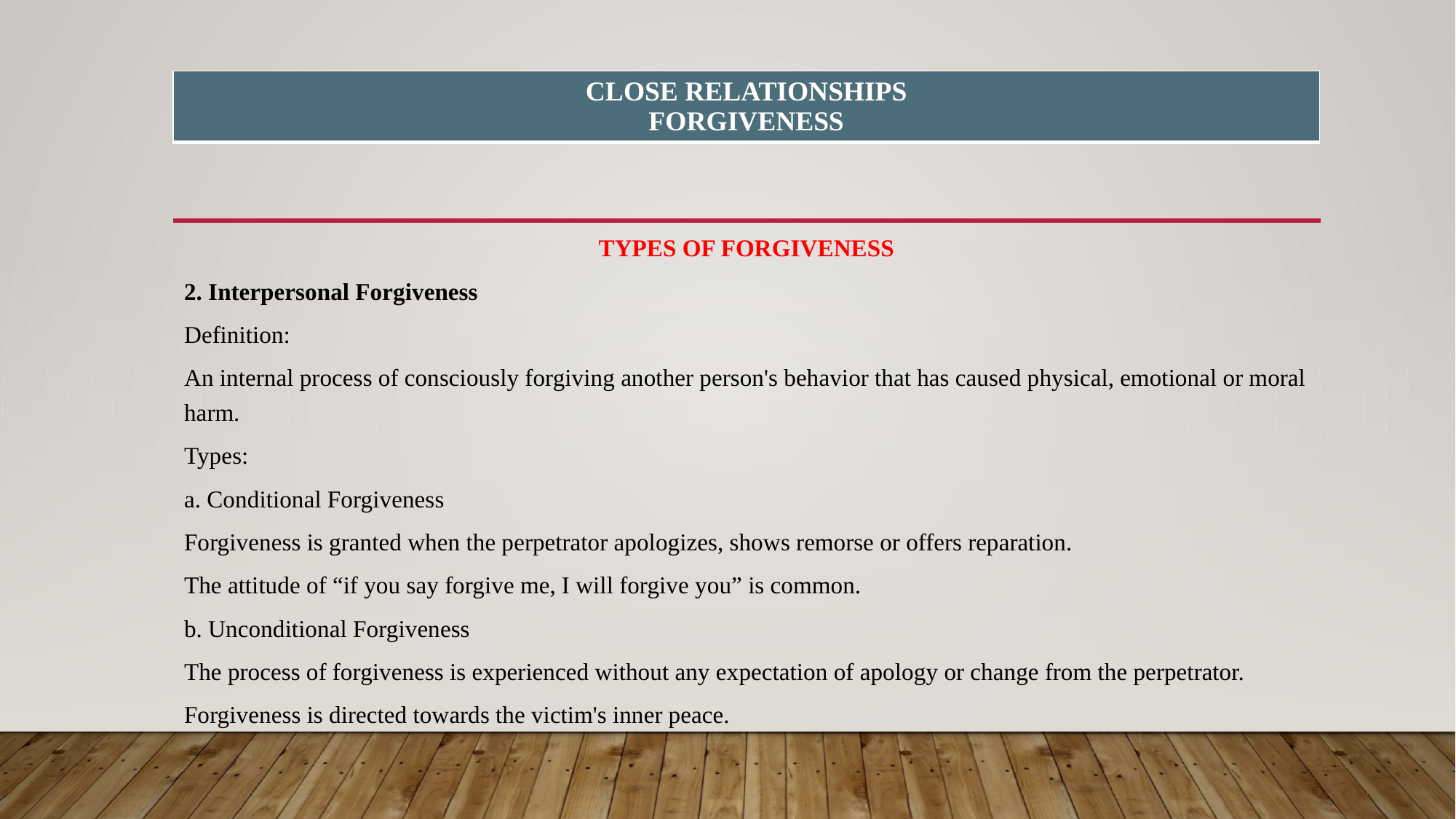

| CLOSE RELATIONSHIPS FORGIVENESS |
| --- |
#
TYPES OF FORGIVENESS
2. Interpersonal Forgiveness
Definition:
An internal process of consciously forgiving another person's behavior that has caused physical, emotional or moral harm.
Types:
a. Conditional Forgiveness
Forgiveness is granted when the perpetrator apologizes, shows remorse or offers reparation.
The attitude of “if you say forgive me, I will forgive you” is common.
b. Unconditional Forgiveness
The process of forgiveness is experienced without any expectation of apology or change from the perpetrator.
Forgiveness is directed towards the victim's inner peace.